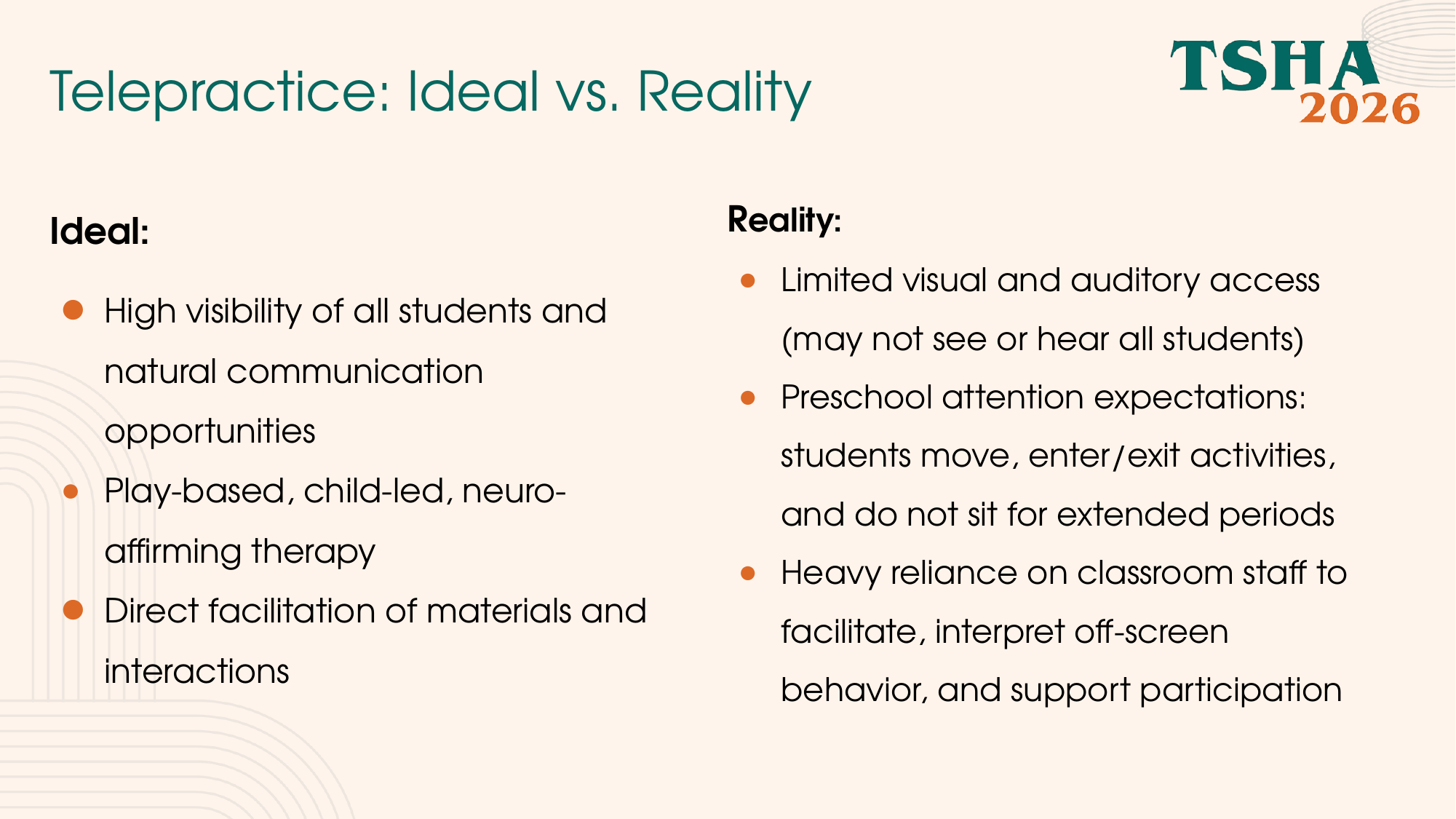

# Telepractice: Ideal vs. Reality
Reality:
Limited visual and auditory access (may not see or hear all students)
Preschool attention expectations: students move, enter/exit activities, and do not sit for extended periods
Heavy reliance on classroom staff to facilitate, interpret off-screen behavior, and support participation

Ideal:
High visibility of all students and natural communication opportunities
Play-based, child-led, neuro-affirming therapy
Direct facilitation of materials and interactions